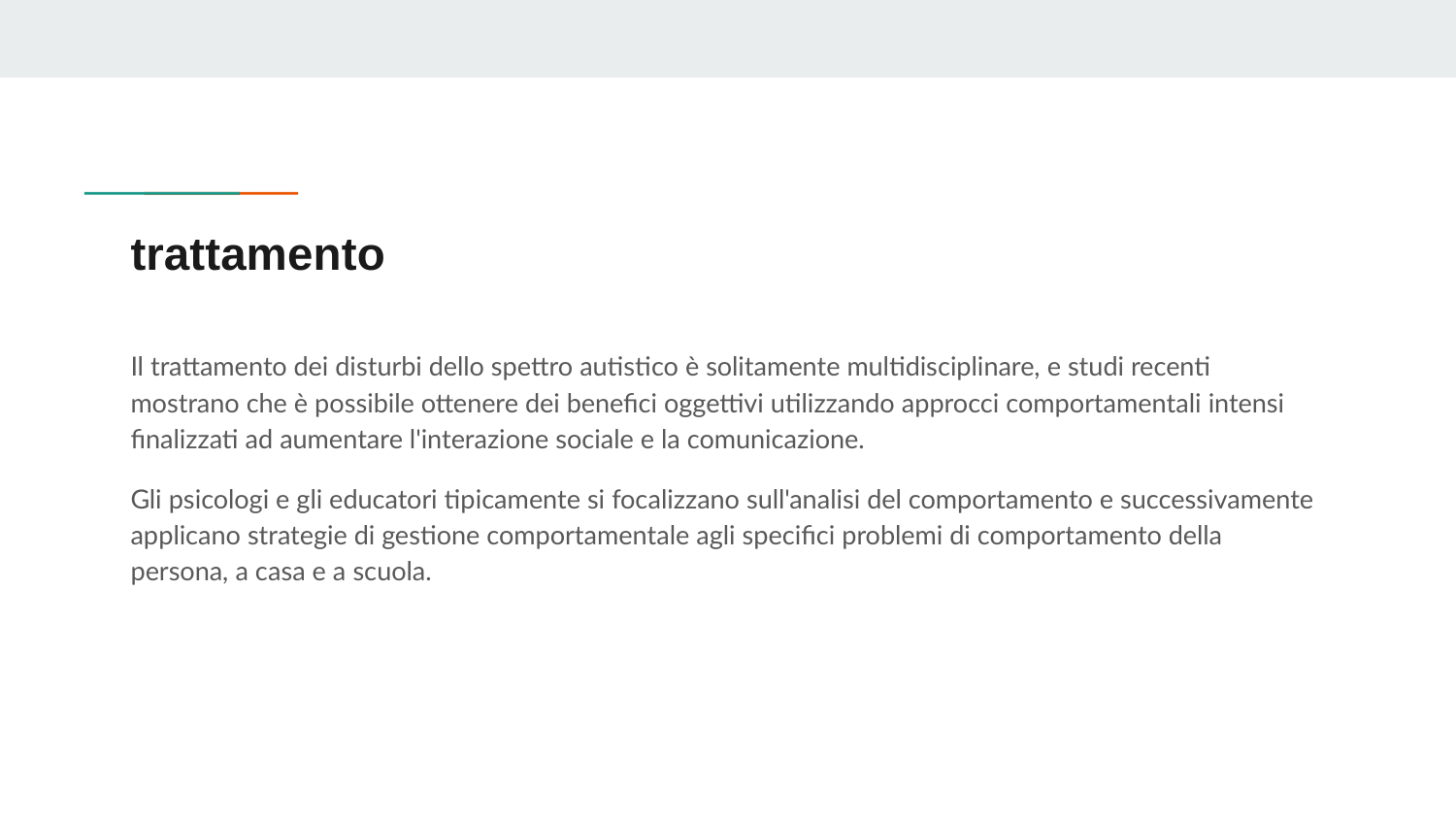

# trattamento
Il trattamento dei disturbi dello spettro autistico è solitamente multidisciplinare, e studi recenti mostrano che è possibile ottenere dei benefici oggettivi utilizzando approcci comportamentali intensi finalizzati ad aumentare l'interazione sociale e la comunicazione.
Gli psicologi e gli educatori tipicamente si focalizzano sull'analisi del comportamento e successivamente applicano strategie di gestione comportamentale agli specifici problemi di comportamento della persona, a casa e a scuola.